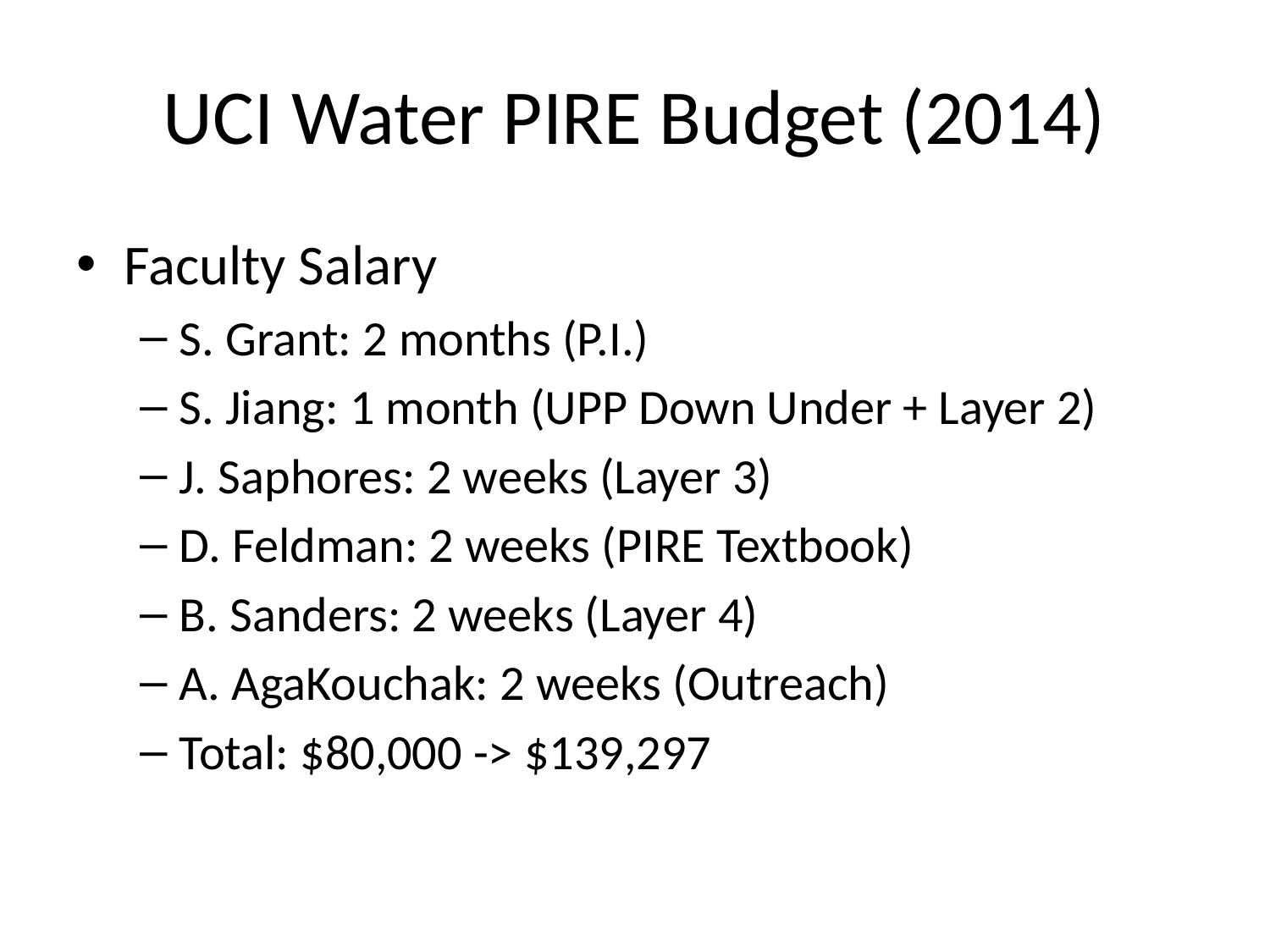

# UCI Water PIRE Budget (2014)
Faculty Salary
S. Grant: 2 months (P.I.)
S. Jiang: 1 month (UPP Down Under + Layer 2)
J. Saphores: 2 weeks (Layer 3)
D. Feldman: 2 weeks (PIRE Textbook)
B. Sanders: 2 weeks (Layer 4)
A. AgaKouchak: 2 weeks (Outreach)
Total: $80,000 -> $139,297